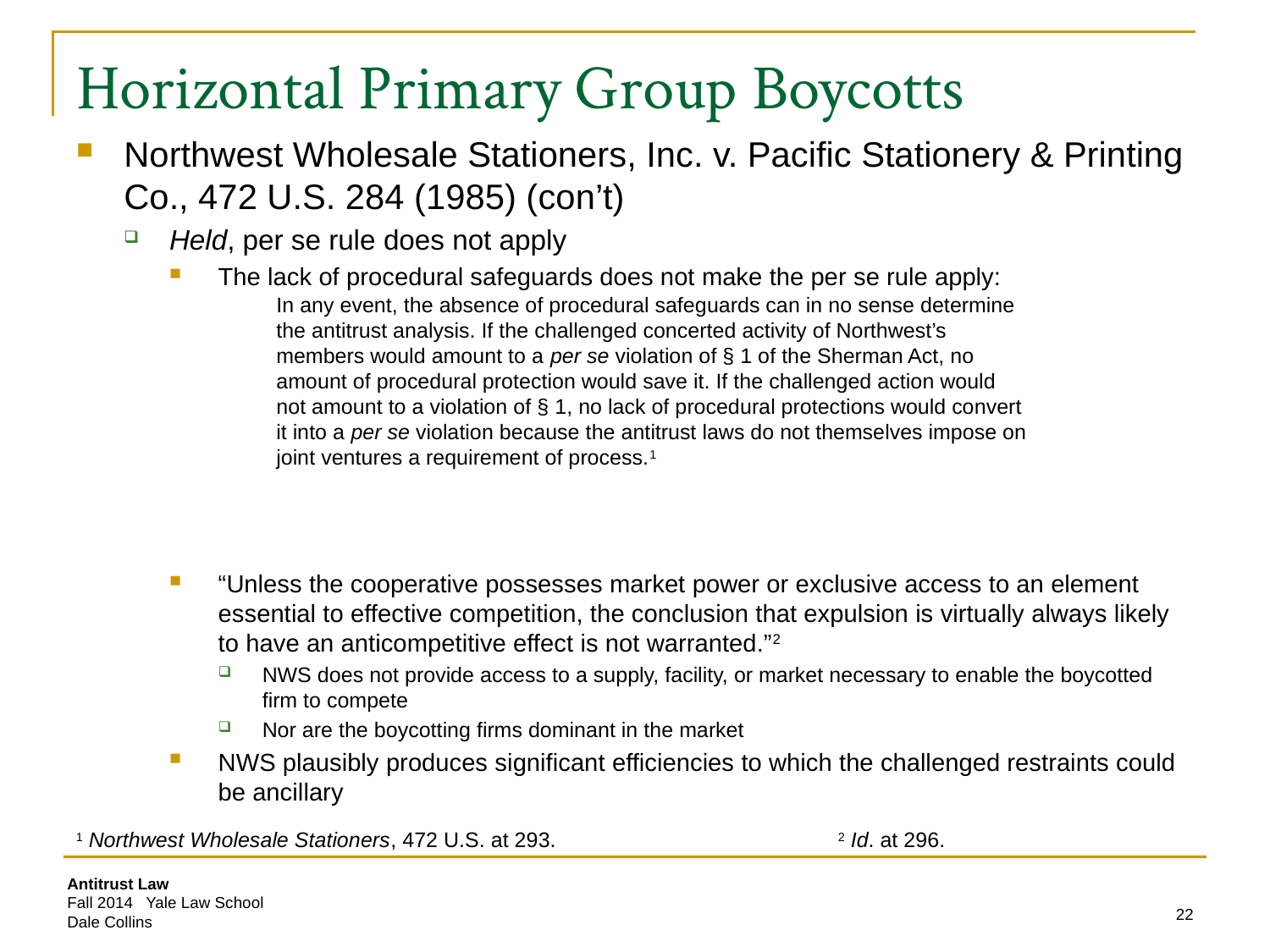

# Horizontal Primary Group Boycotts
Northwest Wholesale Stationers, Inc. v. Pacific Stationery & Printing Co., 472 U.S. 284 (1985) (con’t)
Held, per se rule does not apply
The lack of procedural safeguards does not make the per se rule apply:

“Unless the cooperative possesses market power or exclusive access to an element essential to effective competition, the conclusion that expulsion is virtually always likely to have an anticompetitive effect is not warranted.”2
NWS does not provide access to a supply, facility, or market necessary to enable the boycotted firm to compete
Nor are the boycotting firms dominant in the market
NWS plausibly produces significant efficiencies to which the challenged restraints could be ancillary

In any event, the absence of procedural safeguards can in no sense determine the antitrust analysis. If the challenged concerted activity of Northwest’s members would amount to a per se violation of § 1 of the Sherman Act, no amount of procedural protection would save it. If the challenged action would not amount to a violation of § 1, no lack of procedural protections would convert it into a per se violation because the antitrust laws do not themselves impose on joint ventures a requirement of process.1
1 Northwest Wholesale Stationers, 472 U.S. at 293.			2 Id. at 296.
22